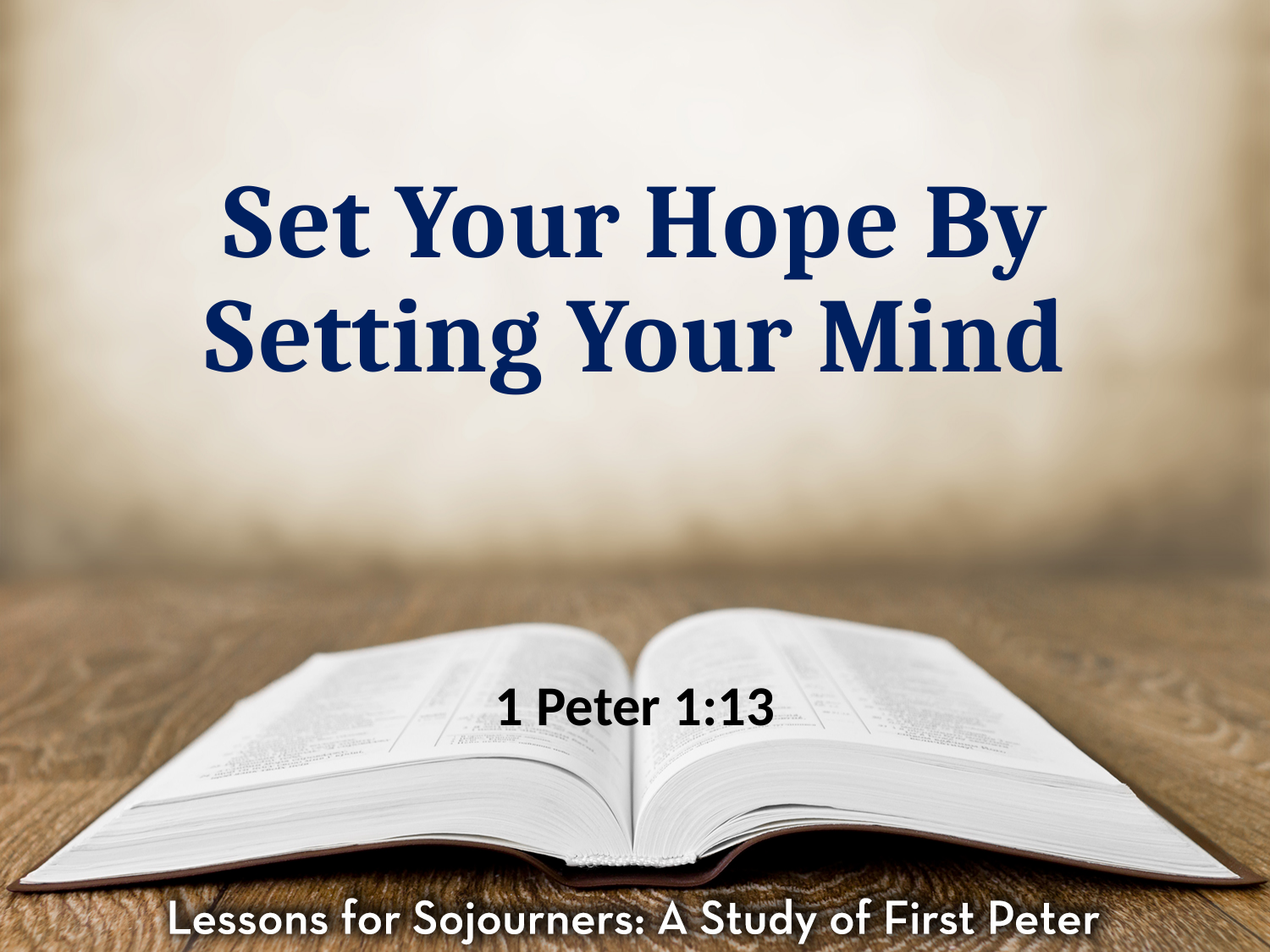

# Set Your Hope By Setting Your Mind
1 Peter 1:13